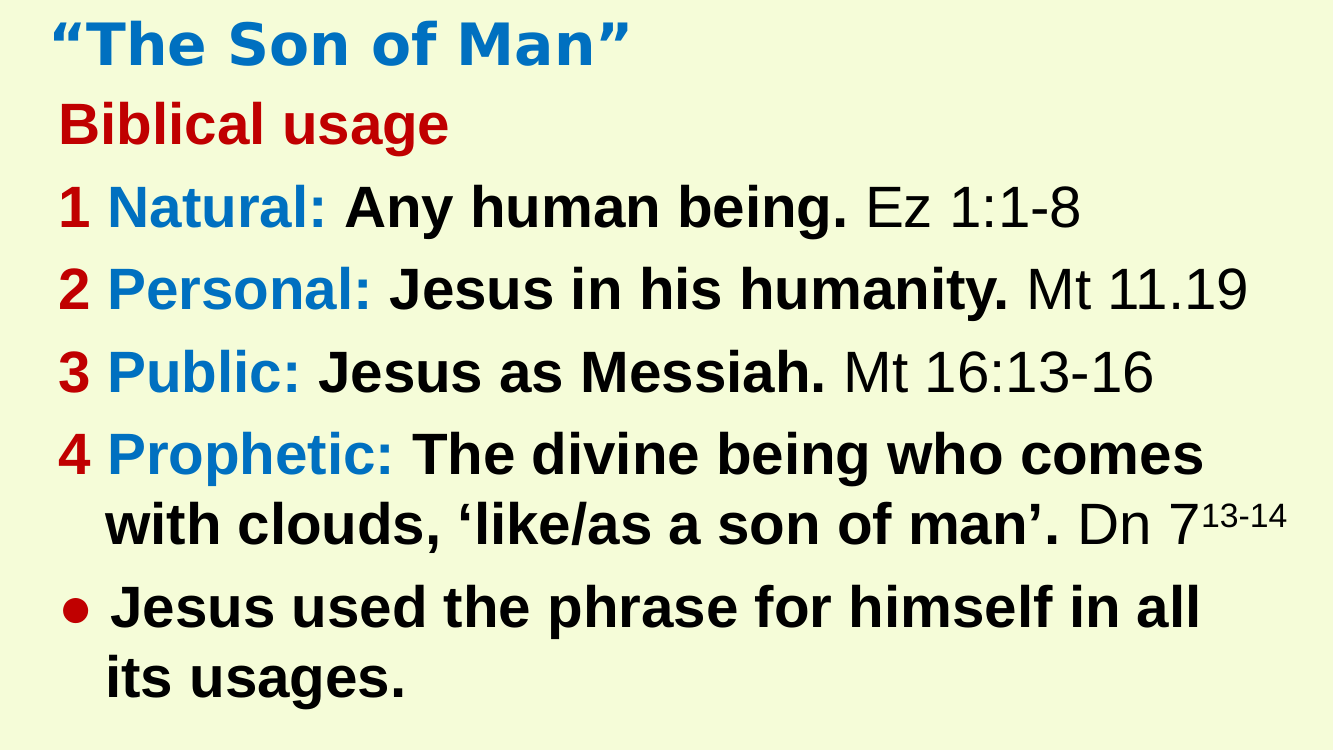

“The Son of Man”
Biblical usage
1 Natural: Any human being. Ez 1:1-8
2 Personal: Jesus in his humanity. Mt 11.19
3 Public: Jesus as Messiah. Mt 16:13-16
4 Prophetic: The divine being who comes with clouds, ‘like/as a son of man’. Dn 713-14
● Jesus used the phrase for himself in all
its usages.